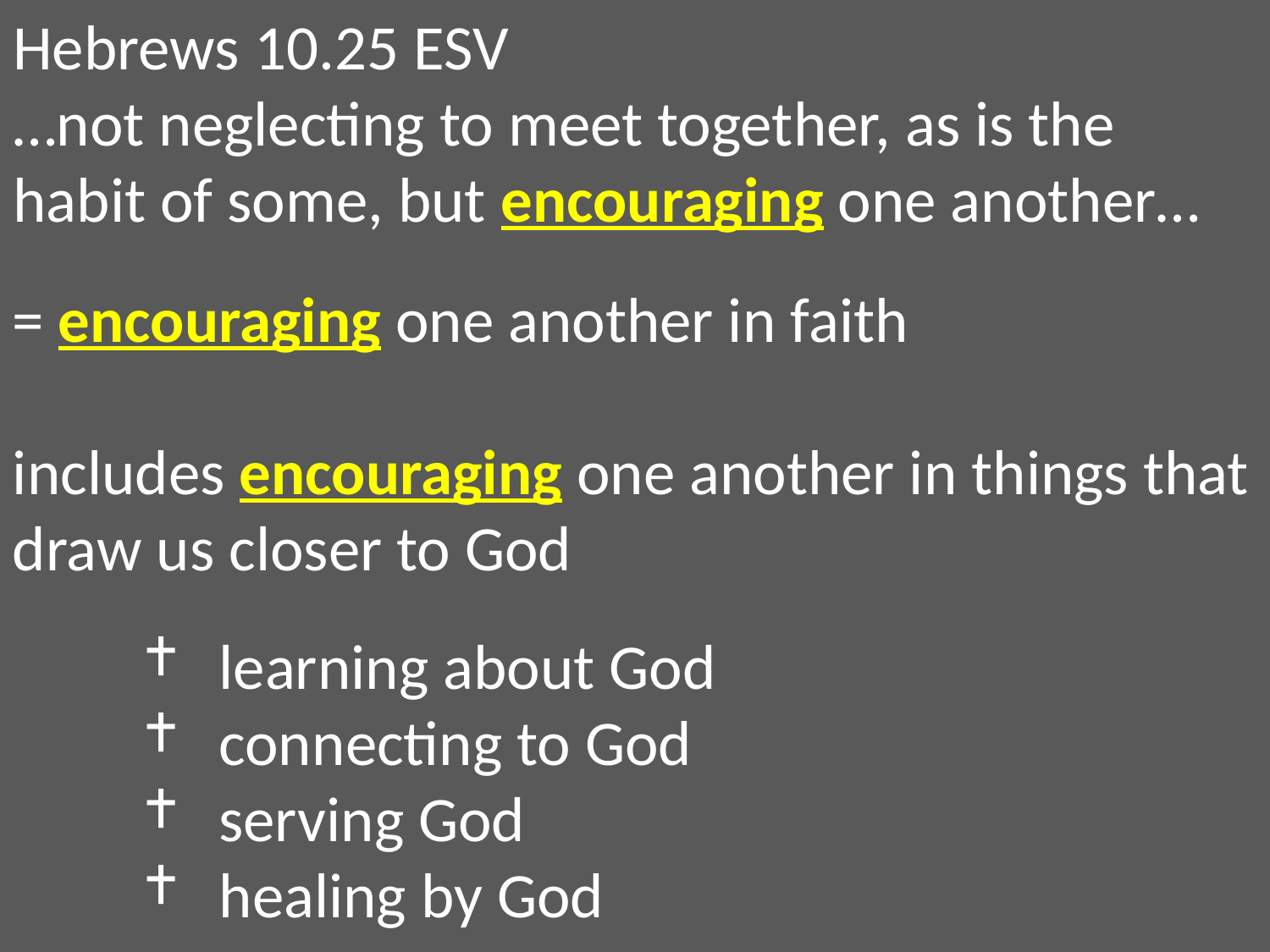

Hebrews 10.25 ESV
…not neglecting to meet together, as is the habit of some, but encouraging one another…
= encouraging one another in faith

includes encouraging one another in things that draw us closer to God

learning about God
connecting to God
serving God
healing by God